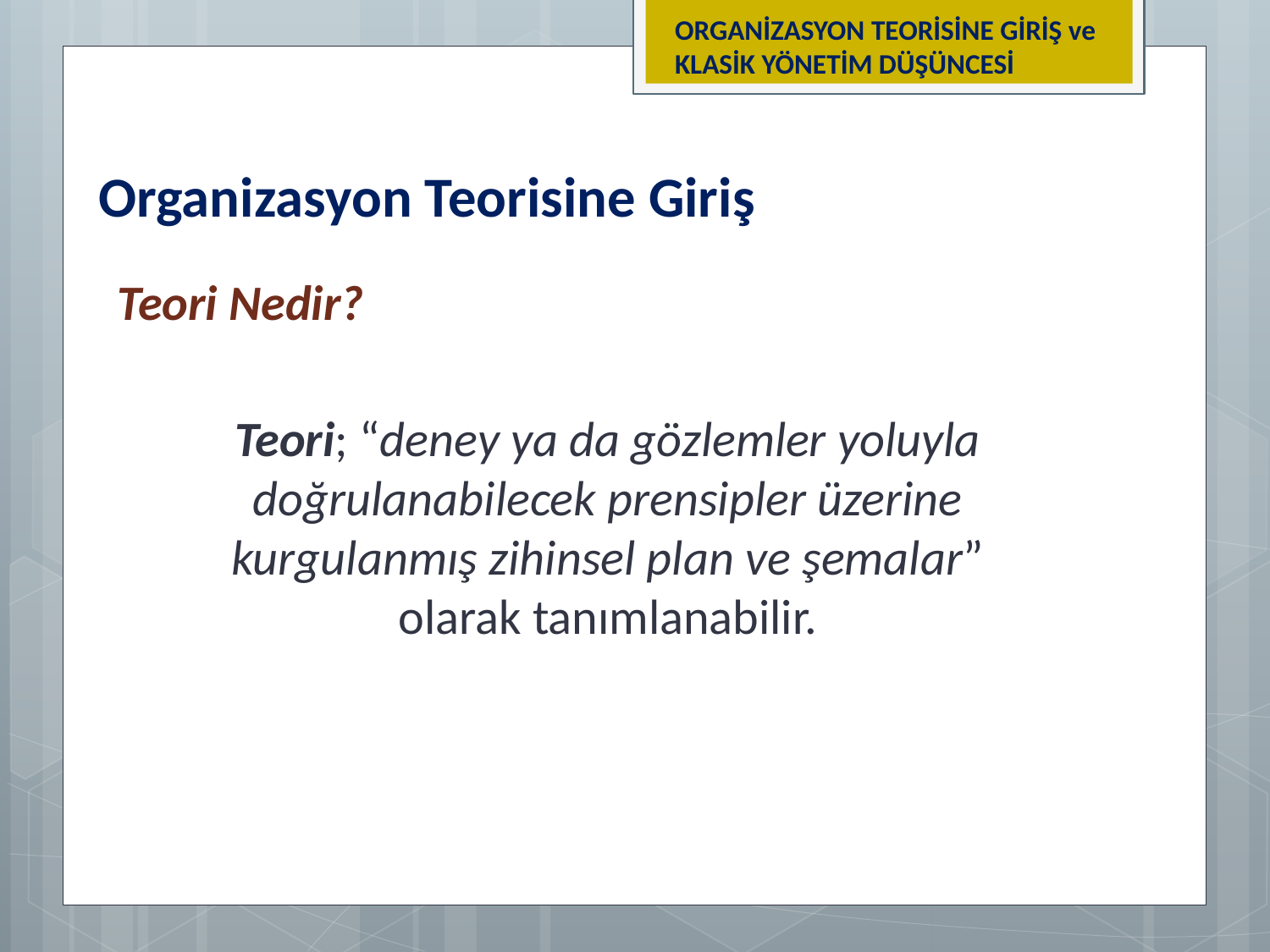

ORGANİZASYON TEORİSİNE GİRİŞ ve KLASİK YÖNETİM DÜŞÜNCESİ

Organizasyon Teorisine Giriş
Teori Nedir?
Teori; “deney ya da gözlemler yoluyla doğrulanabilecek prensipler üzerine kurgulanmış zihinsel plan ve şemalar” olarak tanımlanabilir.